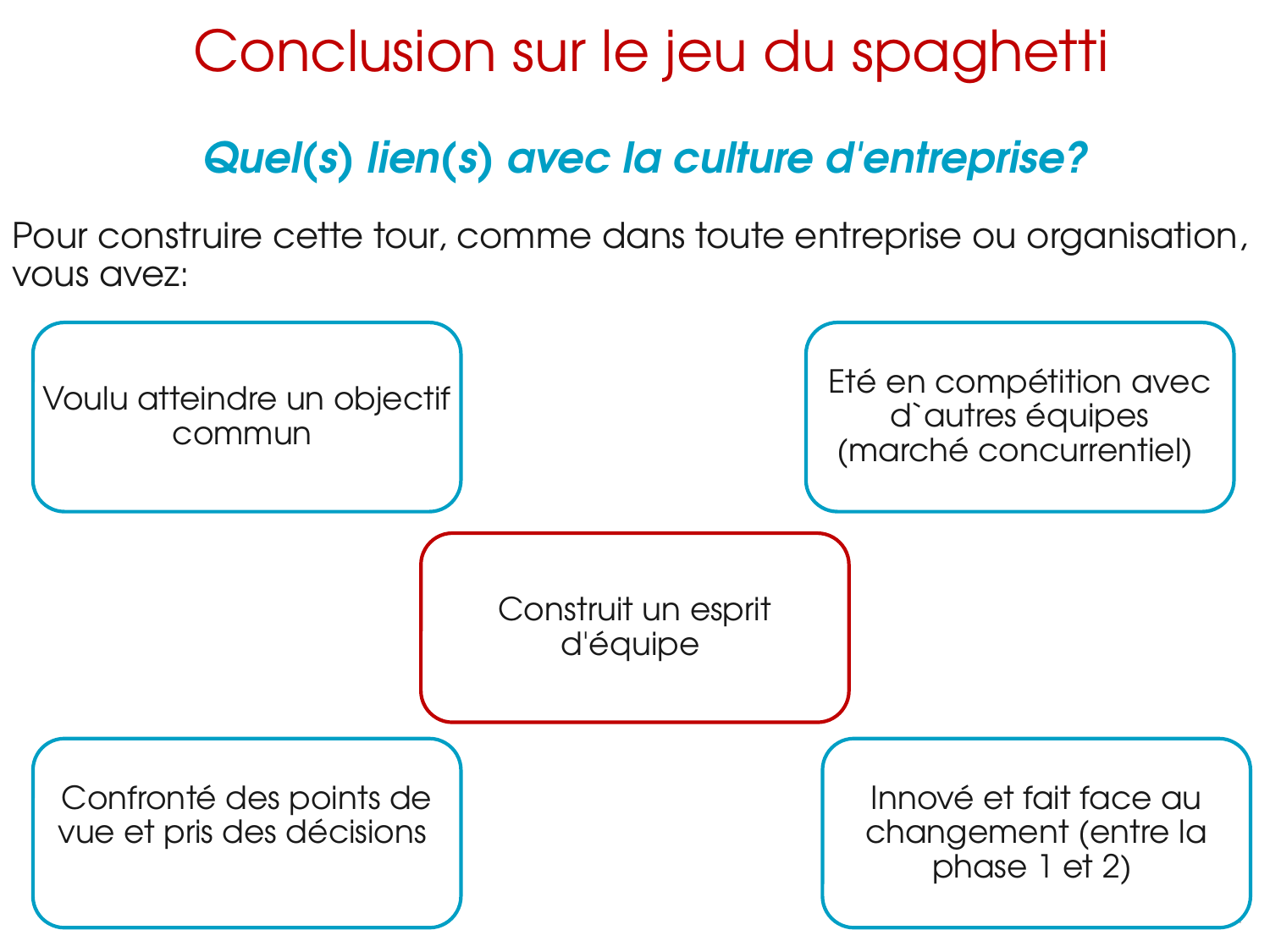

Conclusion sur le jeu du spaghetti

Quel(s) lien(s) avec la culture d'entreprise?
Pour construire cette tour, comme dans toute entreprise ou organisation, vous avez:
Voulu atteindre un objectif commun
Eté en compétition avec d`autres équipes
(marché concurrentiel)

Construit un esprit d'équipe
Confronté des points de vue et pris des décisions

Innové et fait face au changement (entre la phase 1 et 2)